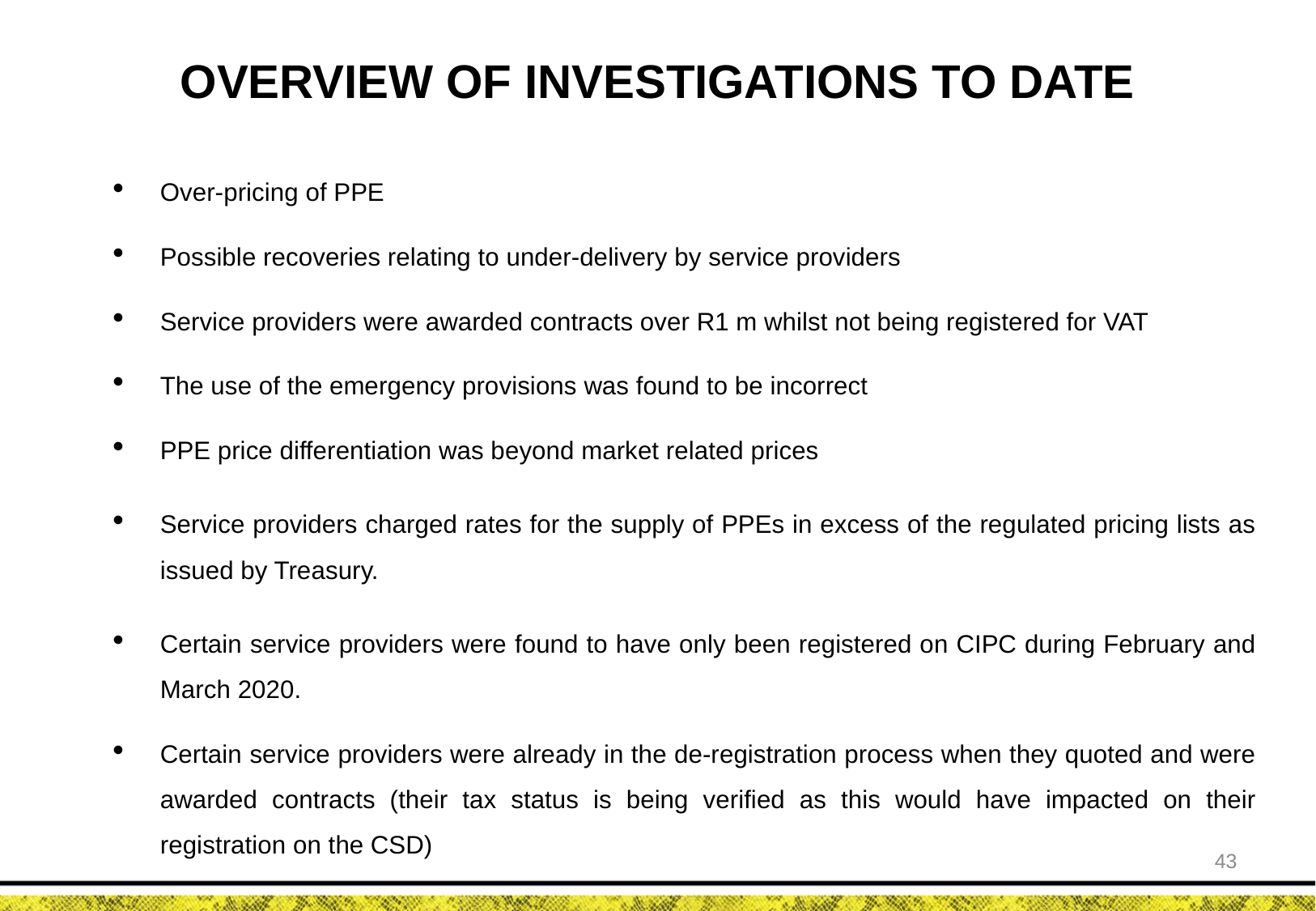

# OVERVIEW OF INVESTIGATIONS TO DATE
Over-pricing of PPE
Possible recoveries relating to under-delivery by service providers
Service providers were awarded contracts over R1 m whilst not being registered for VAT
The use of the emergency provisions was found to be incorrect
PPE price differentiation was beyond market related prices
Service providers charged rates for the supply of PPEs in excess of the regulated pricing lists as issued by Treasury.
Certain service providers were found to have only been registered on CIPC during February and March 2020.
Certain service providers were already in the de-registration process when they quoted and were awarded contracts (their tax status is being verified as this would have impacted on their registration on the CSD)

43